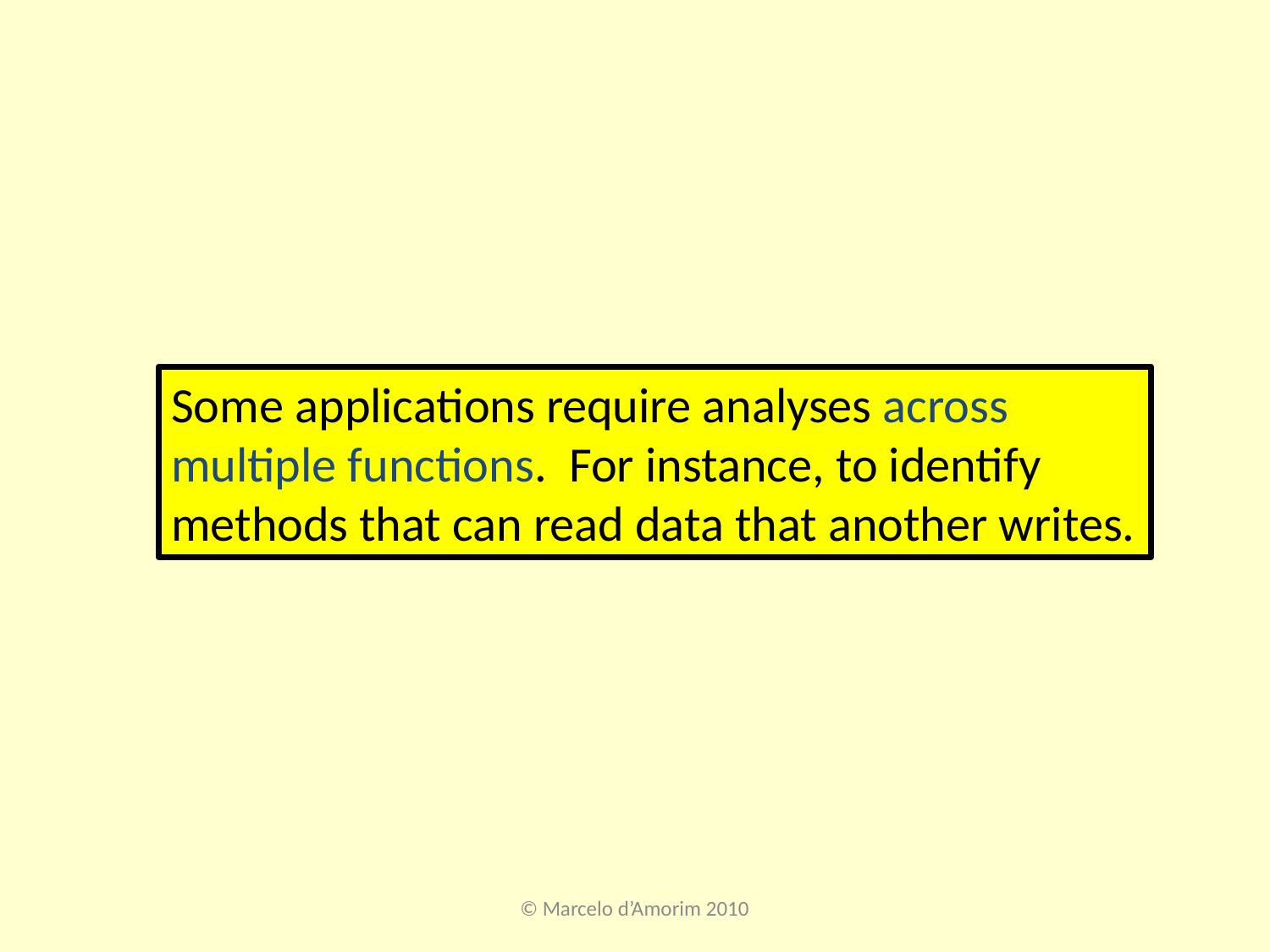

#
Some applications require analyses across multiple functions.  For instance, to identify methods that can read data that another writes.
© Marcelo d’Amorim 2010